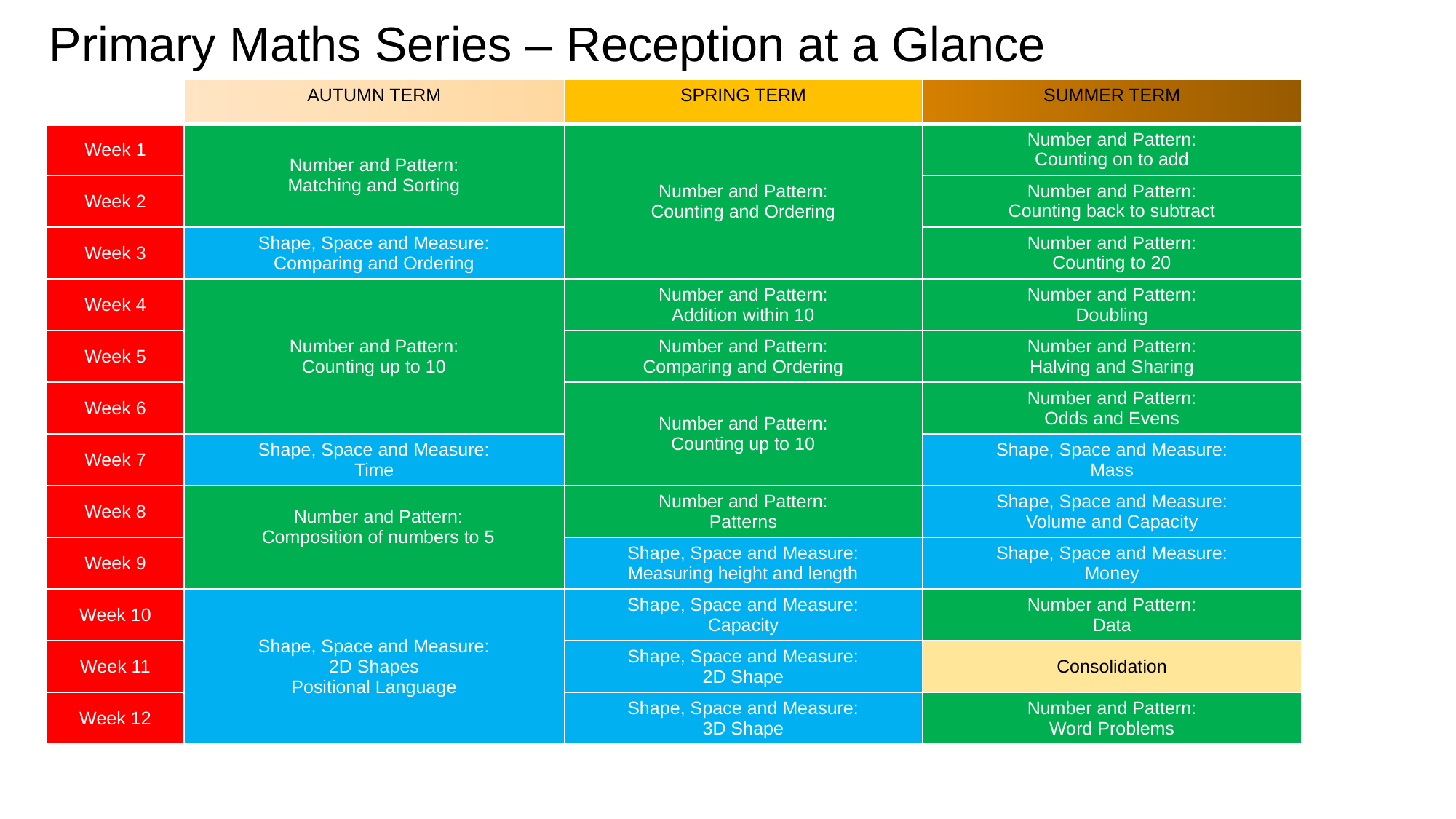

# Primary Maths Series – Reception at a Glance
|  | AUTUMN TERM | SPRING TERM | SUMMER TERM |
| --- | --- | --- | --- |
| Week 1 | Number and Pattern: Matching and Sorting | Number and Pattern: Counting and Ordering | Number and Pattern: Counting on to add |
| Week 2 |  |  | Number and Pattern: Counting back to subtract |
| Week 3 | Shape, Space and Measure: Comparing and Ordering |  | Number and Pattern: Counting to 20 |
| Week 4 | Number and Pattern: Counting up to 10 | Number and Pattern: Addition within 10 | Number and Pattern: Doubling |
| Week 5 |  | Number and Pattern: Comparing and Ordering | Number and Pattern: Halving and Sharing |
| Week 6 |  | Number and Pattern: Counting up to 10 | Number and Pattern: Odds and Evens |
| Week 7 | Shape, Space and Measure: Time |  | Shape, Space and Measure: Mass |
| Week 8 | Number and Pattern: Composition of numbers to 5 | Number and Pattern: Patterns | Shape, Space and Measure: Volume and Capacity |
| Week 9 |  | Shape, Space and Measure: Measuring height and length | Shape, Space and Measure: Money |
| Week 10 | Shape, Space and Measure: 2D Shapes Positional Language | Shape, Space and Measure: Capacity | Number and Pattern: Data |
| Week 11 |  | Shape, Space and Measure: 2D Shape | Consolidation |
| Week 12 |  | Shape, Space and Measure: 3D Shape | Number and Pattern: Word Problems |